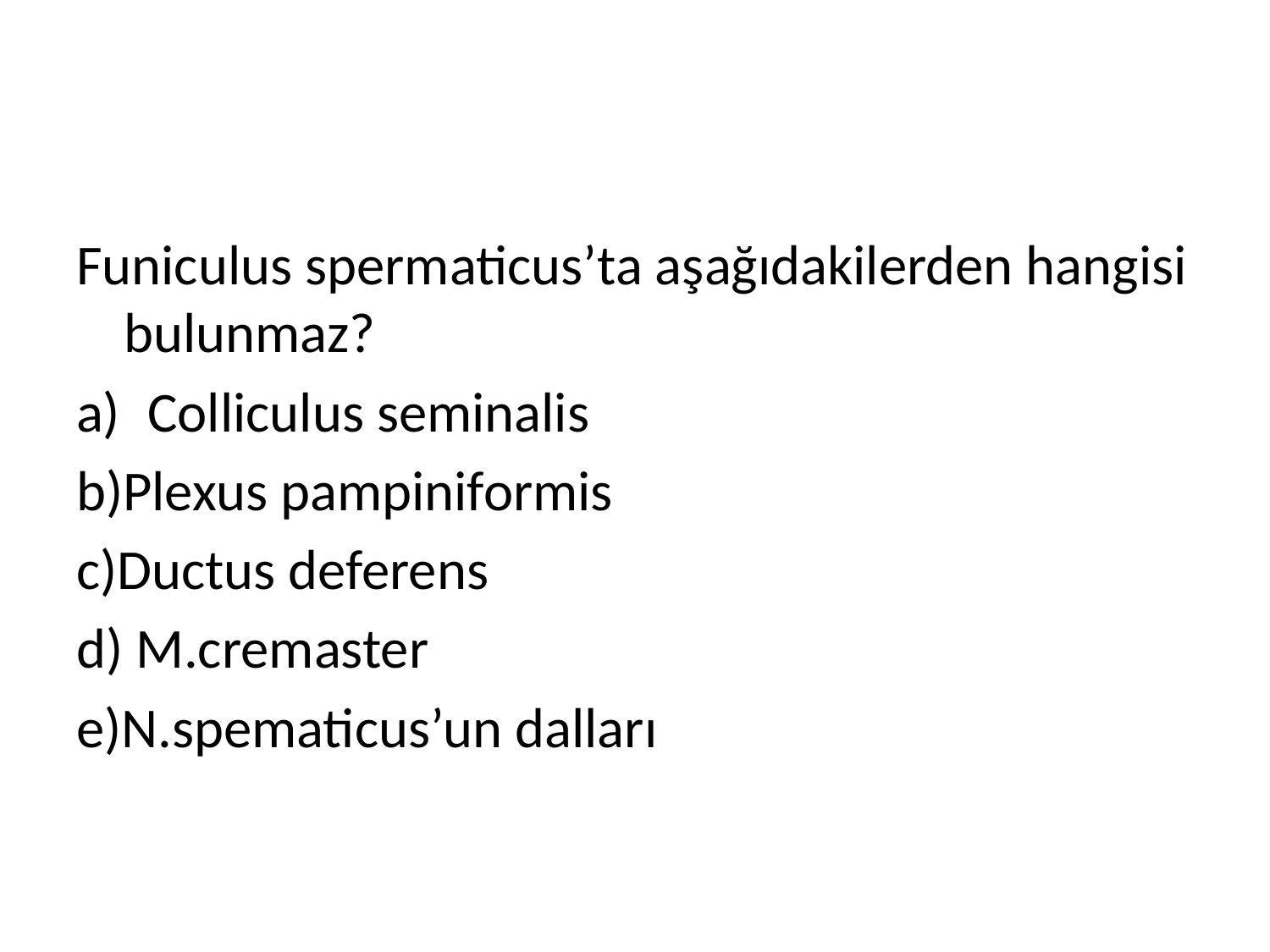

#
Funiculus spermaticus’ta aşağıdakilerden hangisi bulunmaz?
Colliculus seminalis
b)Plexus pampiniformis
c)Ductus deferens
d) M.cremaster
e)N.spematicus’un dalları